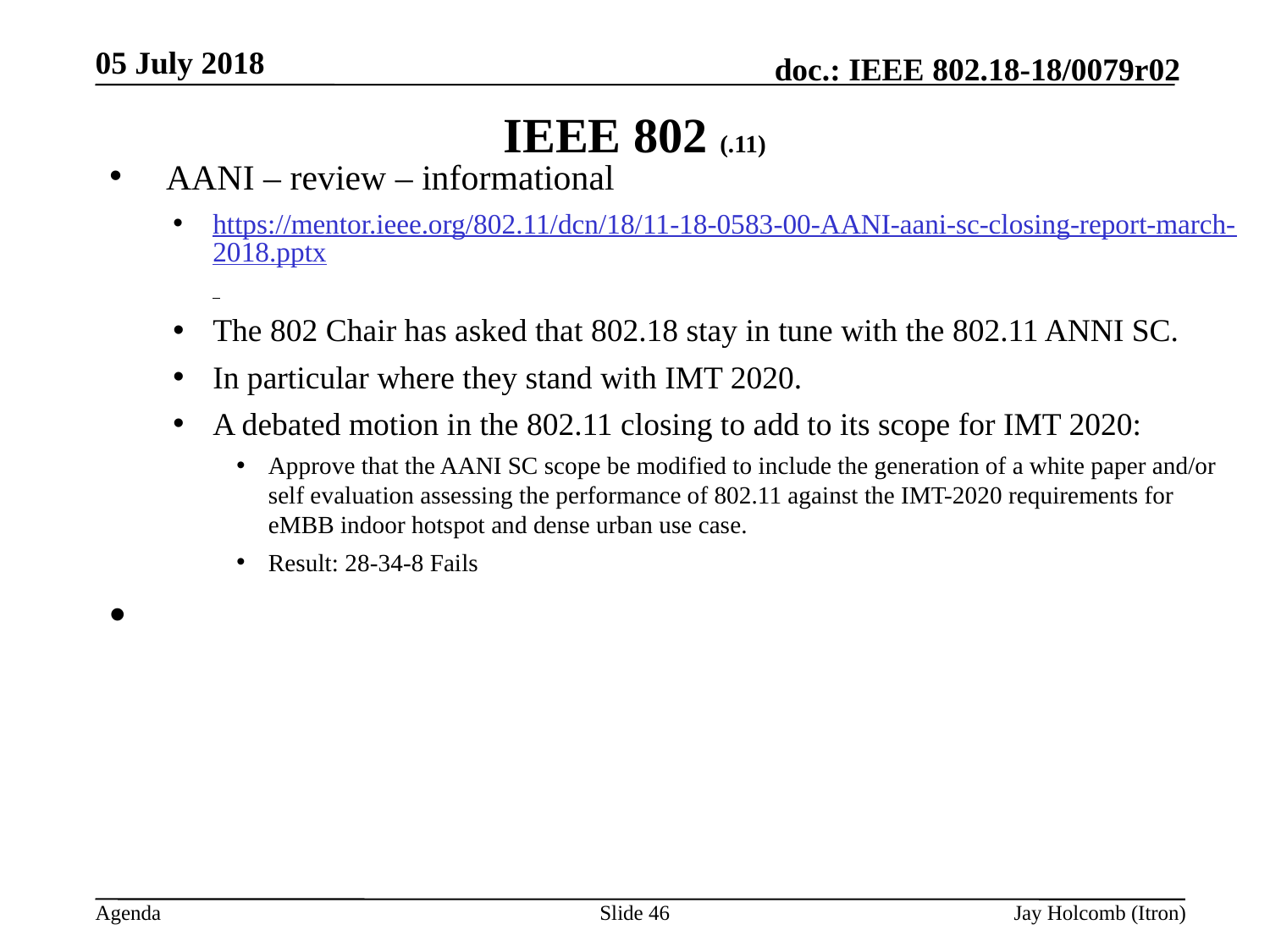

05 July 2018
# IEEE 802 (.11)
 AANI – review – informational
https://mentor.ieee.org/802.11/dcn/18/11-18-0583-00-AANI-aani-sc-closing-report-march-2018.pptx
The 802 Chair has asked that 802.18 stay in tune with the 802.11 ANNI SC.
In particular where they stand with IMT 2020.
A debated motion in the 802.11 closing to add to its scope for IMT 2020:
Approve that the AANI SC scope be modified to include the generation of a white paper and/or self evaluation assessing the performance of 802.11 against the IMT-2020 requirements for eMBB indoor hotspot and dense urban use case.
Result: 28-34-8 Fails

Slide 46
Jay Holcomb (Itron)